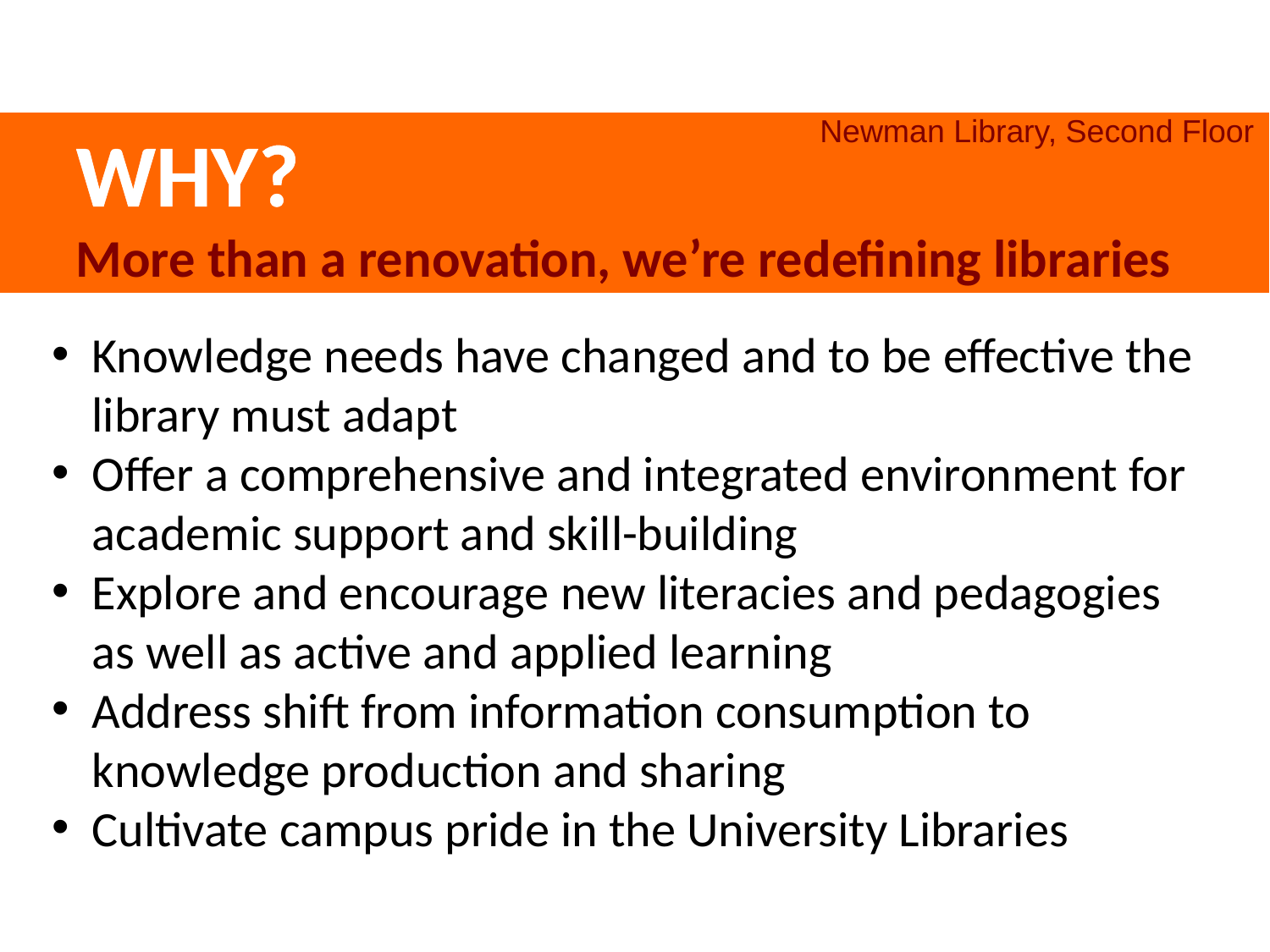

Newman Library, Second Floor
WHY?
More than a renovation, we’re redefining libraries
Knowledge needs have changed and to be effective the library must adapt
Offer a comprehensive and integrated environment for academic support and skill-building
Explore and encourage new literacies and pedagogies as well as active and applied learning
Address shift from information consumption to knowledge production and sharing
Cultivate campus pride in the University Libraries